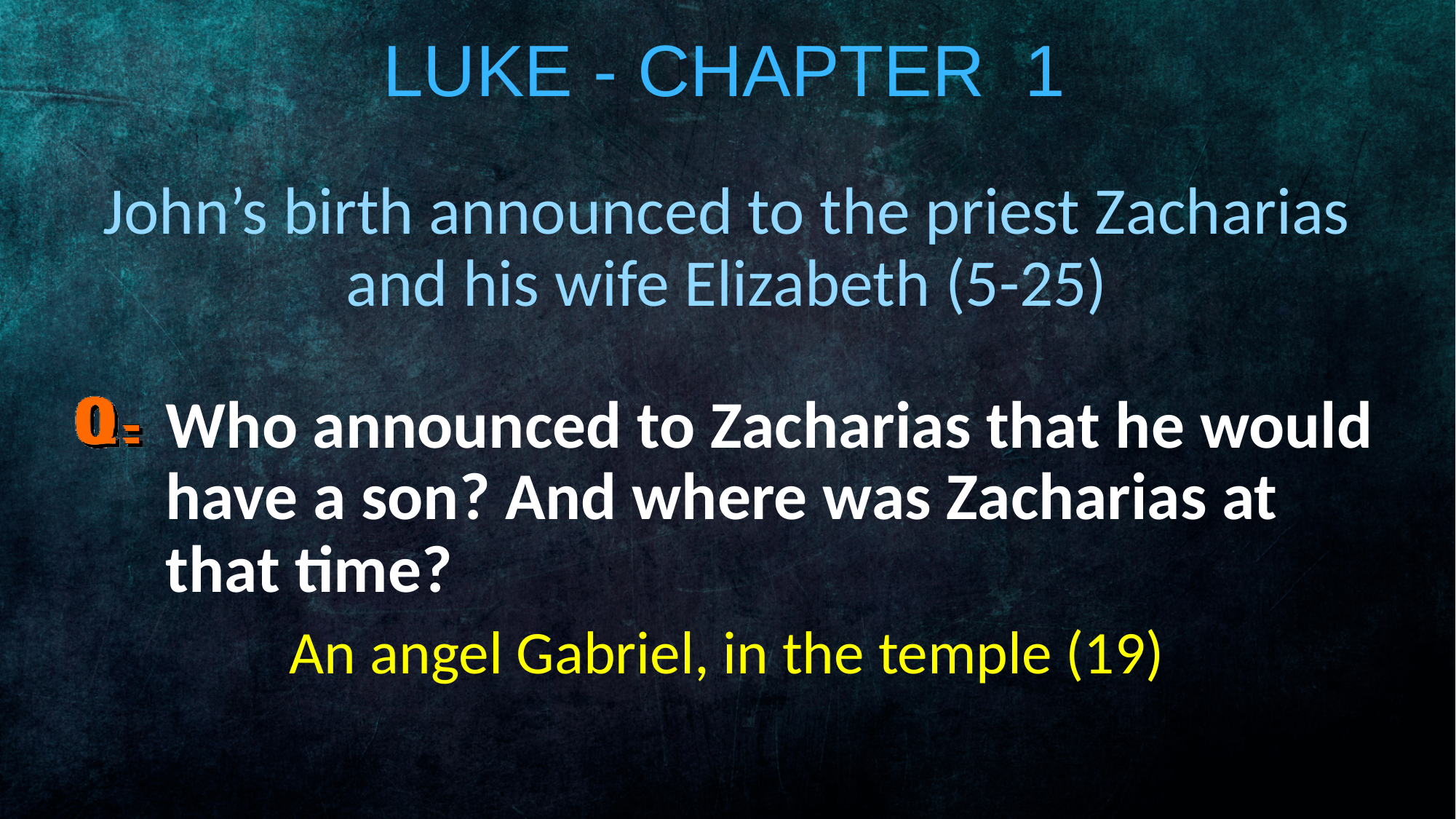

# Luke - Chapter  1
John’s birth announced to the priest Zacharias and his wife Elizabeth (5-25)

Who announced to Zacharias that he would have a son? And where was Zacharias at that time?
An angel Gabriel, in the temple (19)